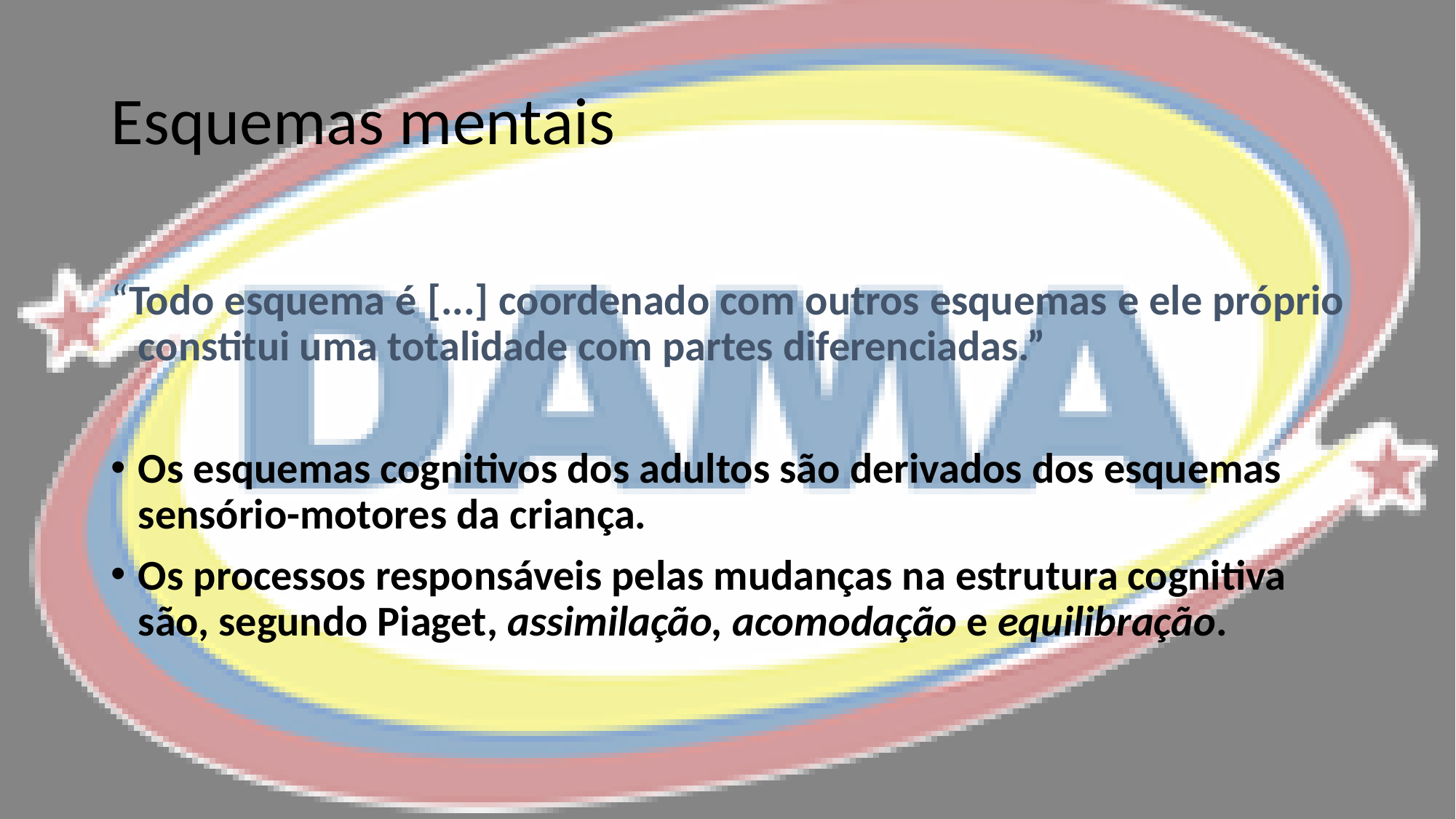

# Esquemas mentais
“Todo esquema é [...] coordenado com outros esquemas e ele próprio constitui uma totalidade com partes diferenciadas.”

Os esquemas cognitivos dos adultos são derivados dos esquemas sensório-motores da criança.
Os processos responsáveis pelas mudanças na estrutura cognitiva são, segundo Piaget, assimilação, acomodação e equilibração.